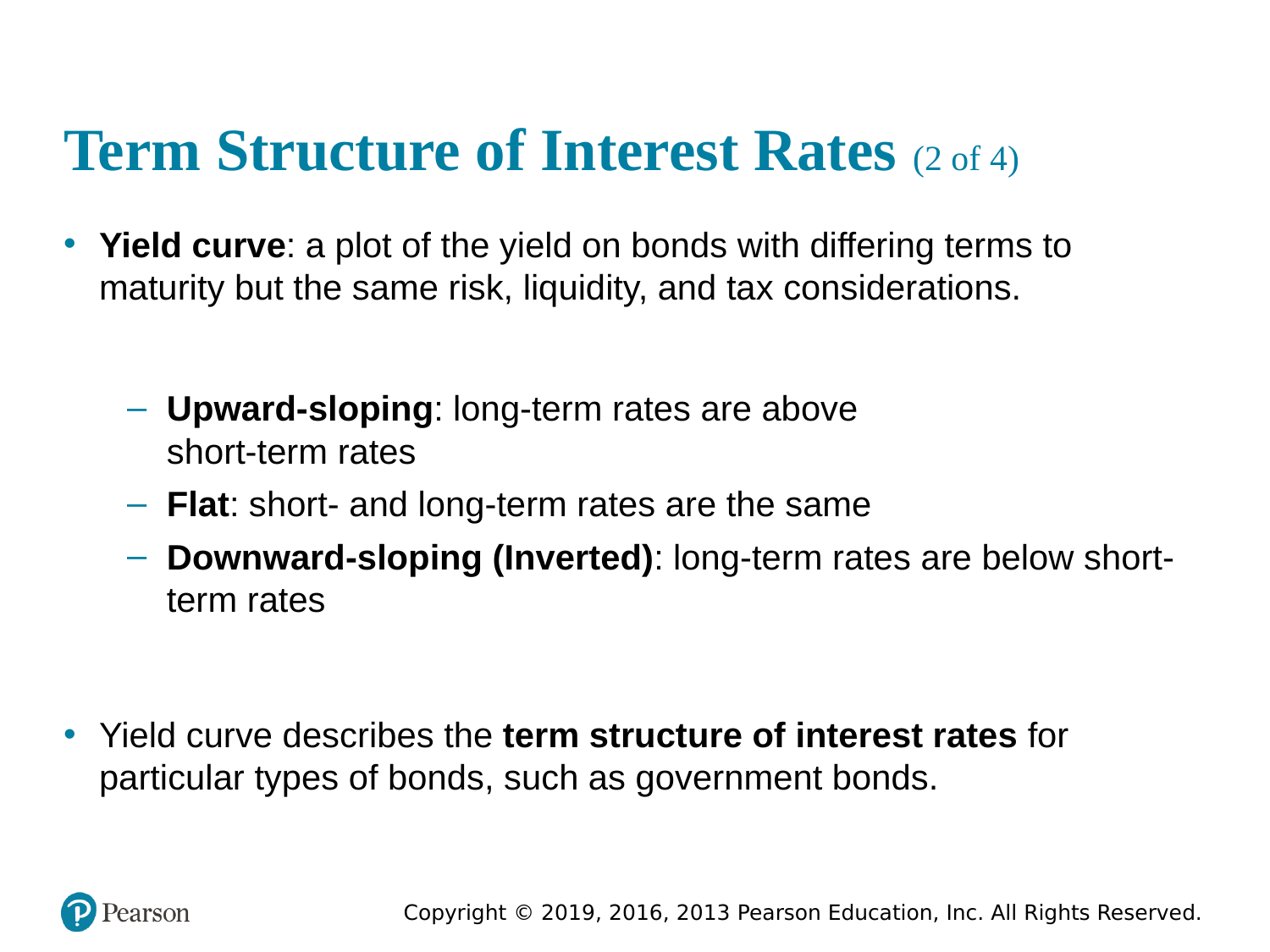

# Term Structure of Interest Rates (2 of 4)
Yield curve: a plot of the yield on bonds with differing terms to maturity but the same risk, liquidity, and tax considerations.

Upward-sloping: long-term rates are above
short-term rates
Flat: short- and long-term rates are the same
Downward-sloping (Inverted): long-term rates are below short-term rates

Yield curve describes the term structure of interest rates for particular types of bonds, such as government bonds.